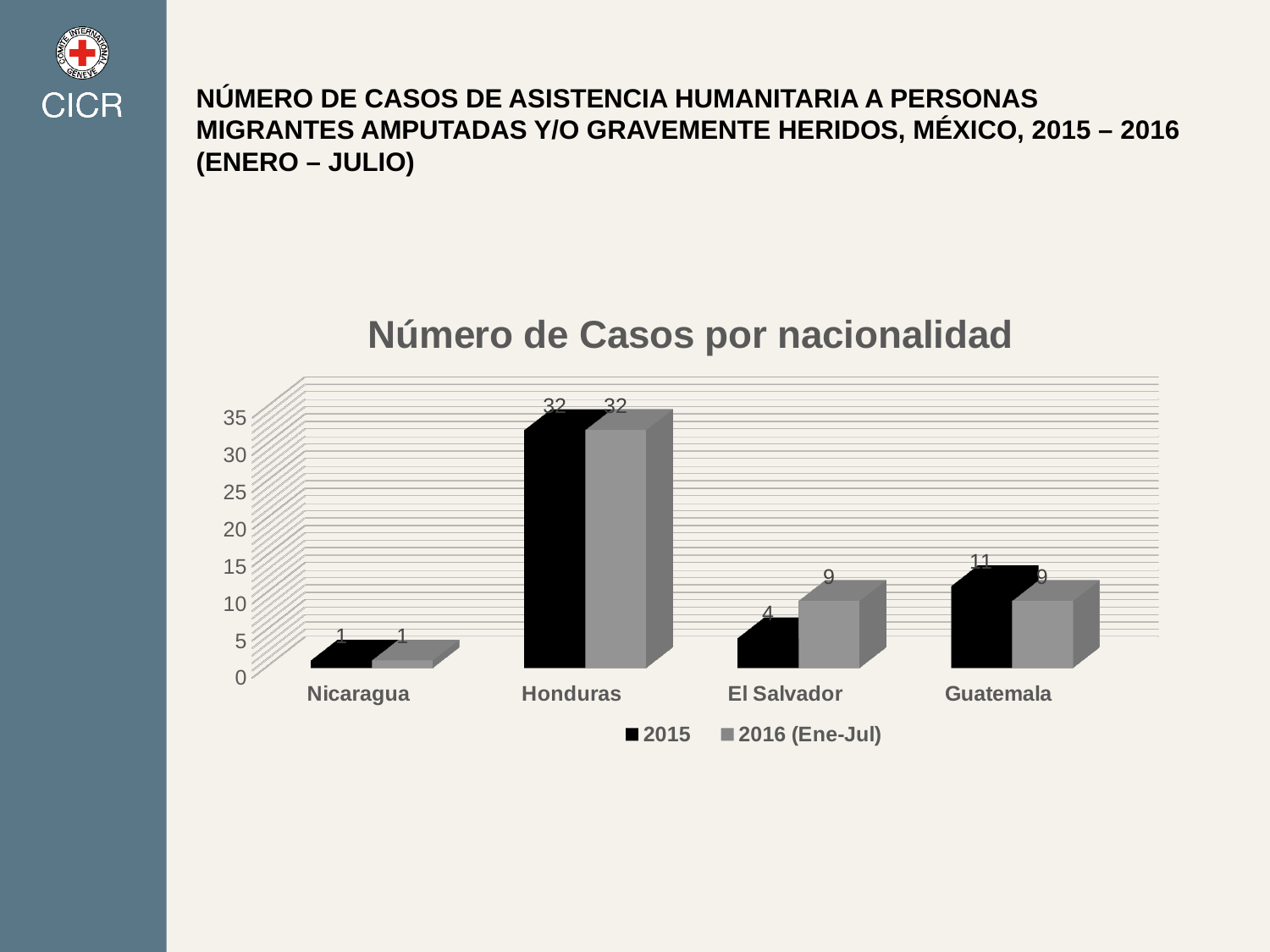

# Número de casos de asistencia humanitaria a personas migrantes amputadas y/o gravemente heridos, México, 2015 – 2016 (Enero – Julio)

[unsupported chart]